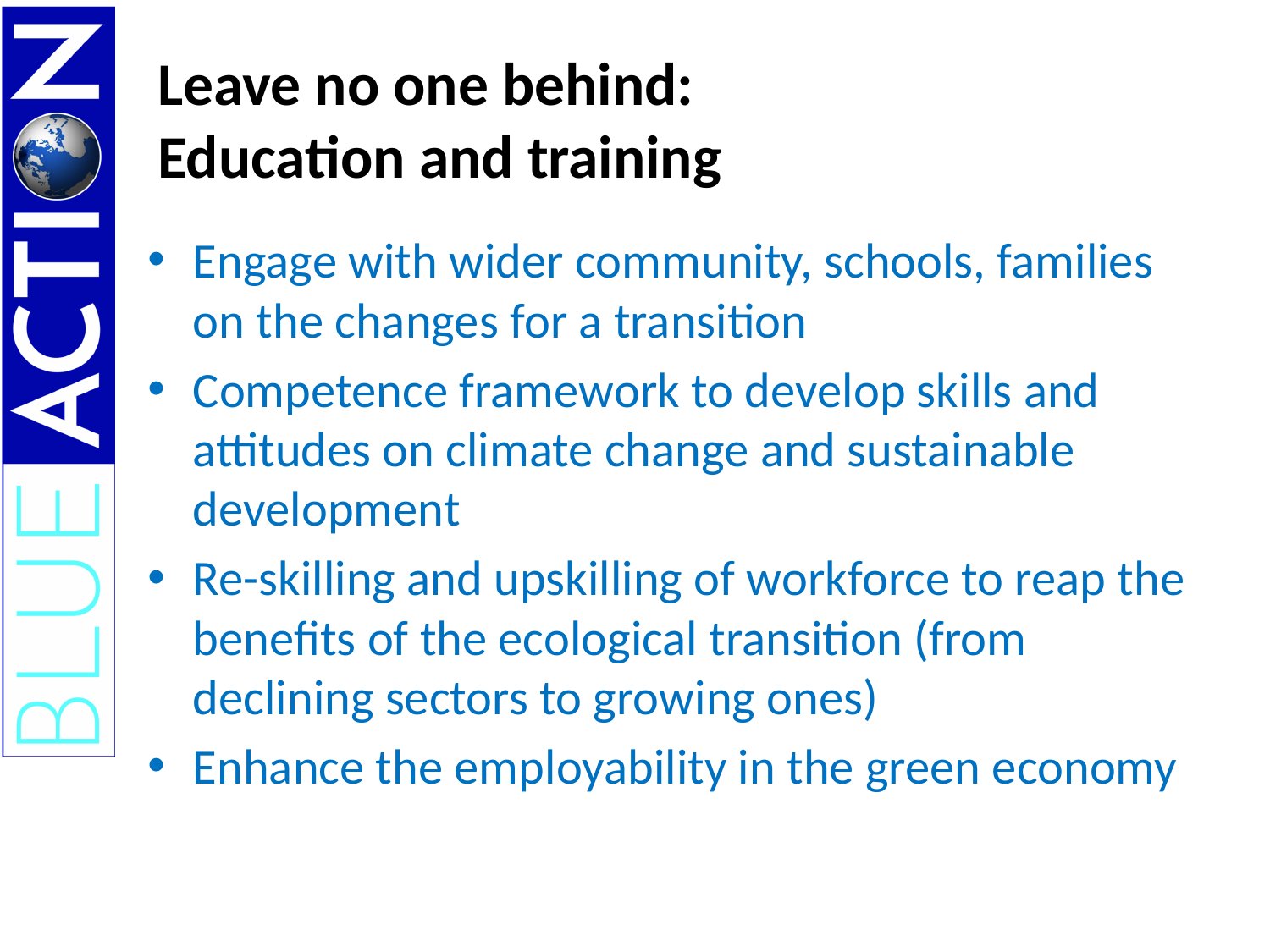

# Leave no one behind: Education and training
Engage with wider community, schools, families on the changes for a transition
Competence framework to develop skills and attitudes on climate change and sustainable development
Re-skilling and upskilling of workforce to reap the benefits of the ecological transition (from declining sectors to growing ones)
Enhance the employability in the green economy